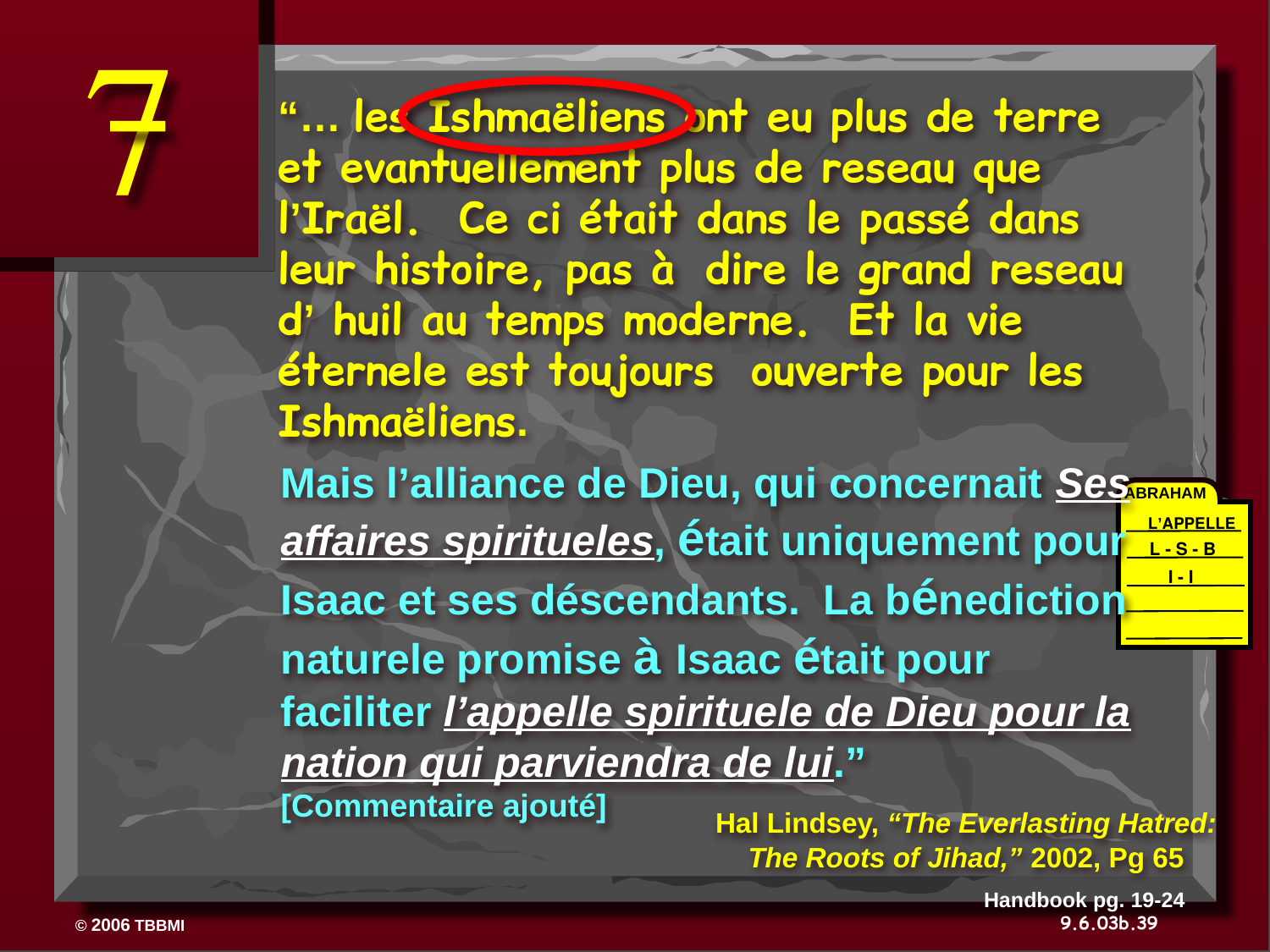

7

“… les Ishmaëliens ont eu plus de terre et evantuellement plus de reseau que l’Iraël.  Ce ci était dans le passé dans leur histoire, pas à  dire le grand reseau d’ huil au temps moderne.  Et la vie éternele est toujours  ouverte pour les Ishmaëliens.

Mais l’alliance de Dieu, qui concernait Ses affaires spiritueles, était uniquement pour Isaac et ses déscendants.  La bénediction naturele promise à Isaac était pour faciliter l’appelle spirituele de Dieu pour la nation qui parviendra de lui.”
[Commentaire ajouté]
ABRAHAM

L’APPELLE

L - S - B

I - I

Hal Lindsey, “The Everlasting Hatred: The Roots of Jihad,” 2002, Pg 65
Handbook pg. 19-24
39